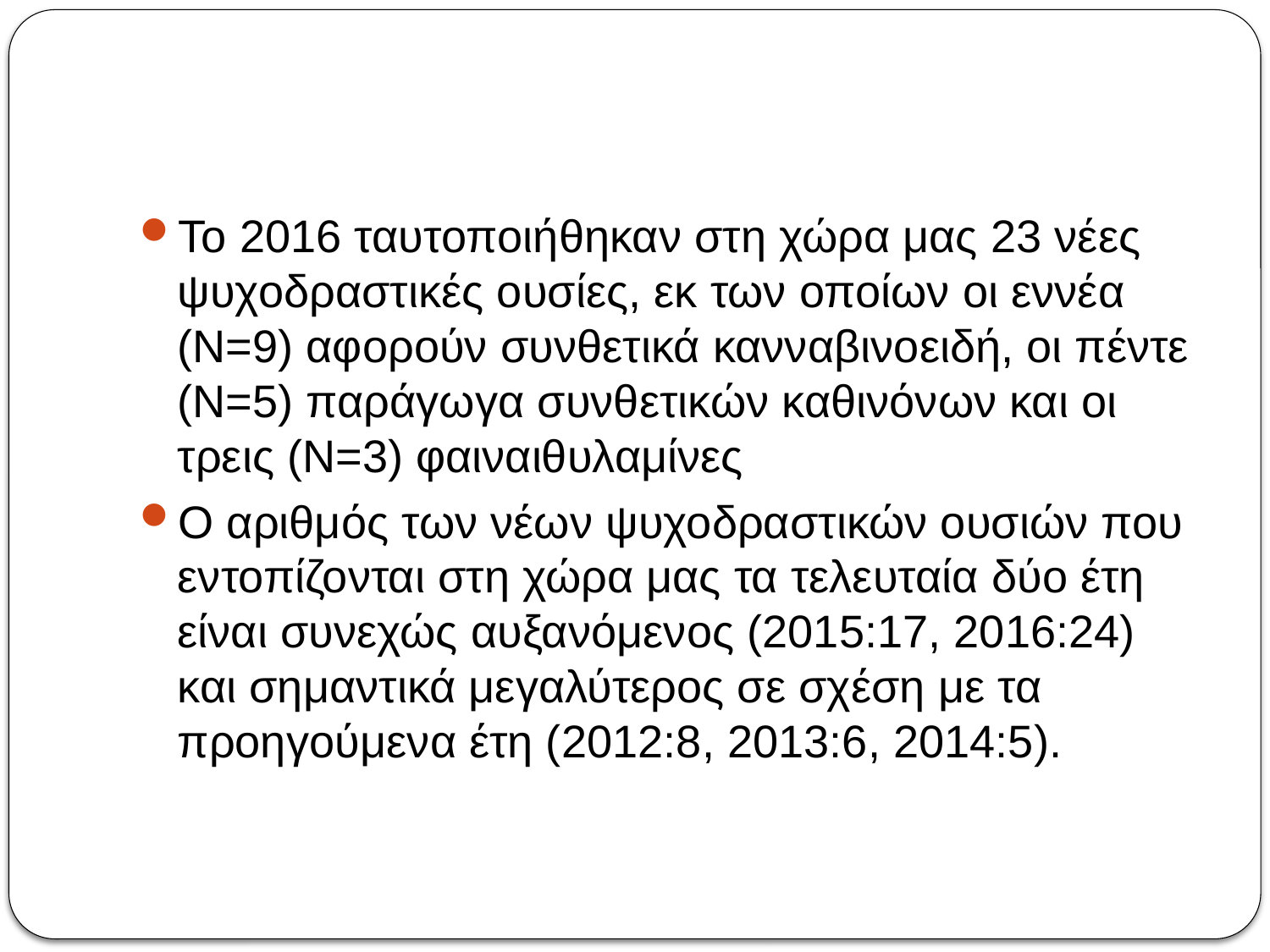

#
Το 2016 ταυτοποιήθηκαν στη χώρα μας 23 νέες ψυχοδραστικές ουσίες, εκ των οποίων οι εννέα (Ν=9) αφορούν συνθετικά κανναβινοειδή, οι πέντε (Ν=5) παράγωγα συνθετικών καθινόνων και οι τρεις (Ν=3) φαιναιθυλαμίνες
Ο αριθμός των νέων ψυχοδραστικών ουσιών που εντοπίζονται στη χώρα μας τα τελευταία δύο έτη είναι συνεχώς αυξανόμενος (2015:17, 2016:24) και σημαντικά μεγαλύτερος σε σχέση με τα προηγούμενα έτη (2012:8, 2013:6, 2014:5).